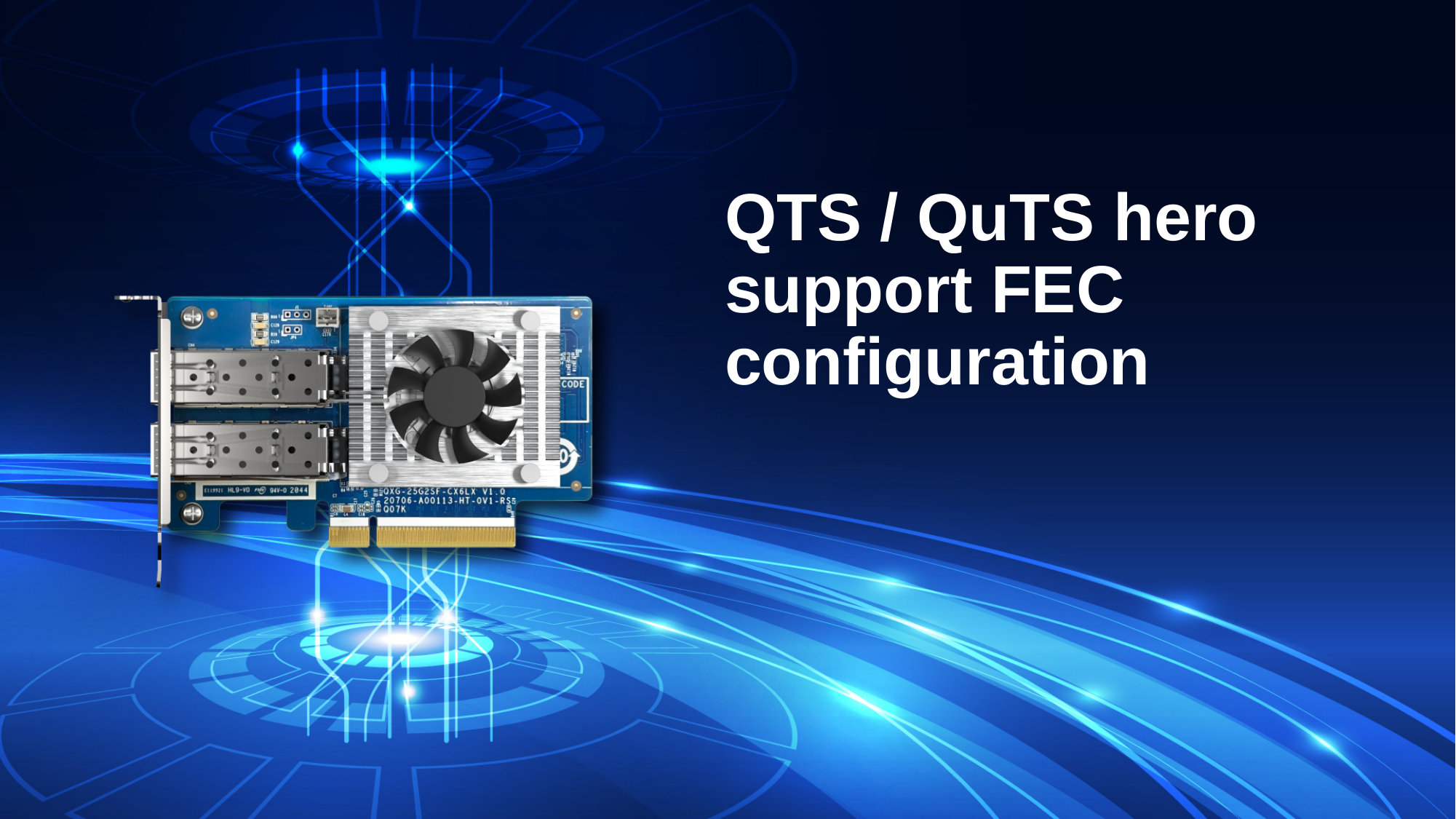

OK
QTS / QuTS hero  support FEC configuration